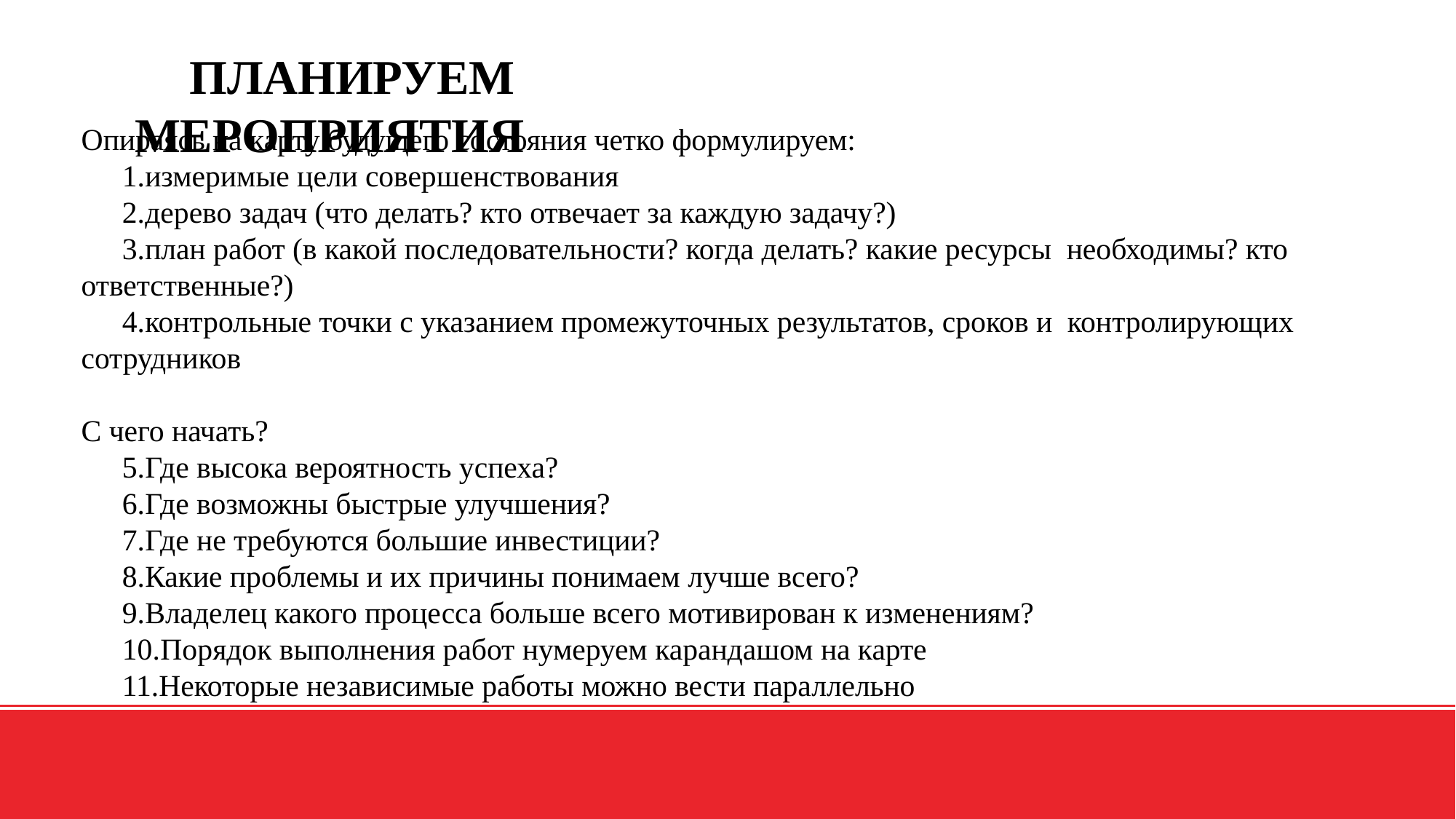

ПЛАНИРУЕМ МЕРОПРИЯТИЯ
Опираясь на карту будущего состояния четко формулируем:
измеримые цели совершенствования
дерево задач (что делать? кто отвечает за каждую задачу?)
план работ (в какой последовательности? когда делать? какие ресурсы  необходимы? кто ответственные?)
контрольные точки с указанием промежуточных результатов, сроков и  контролирующих сотрудников

С чего начать?
Где высока вероятность успеха?
Где возможны быстрые улучшения?
Где не требуются большие инвестиции?
Какие проблемы и их причины понимаем лучше всего?
Владелец какого процесса больше всего мотивирован к изменениям?
Порядок выполнения работ нумеруем карандашом на карте
Некоторые независимые работы можно вести параллельно